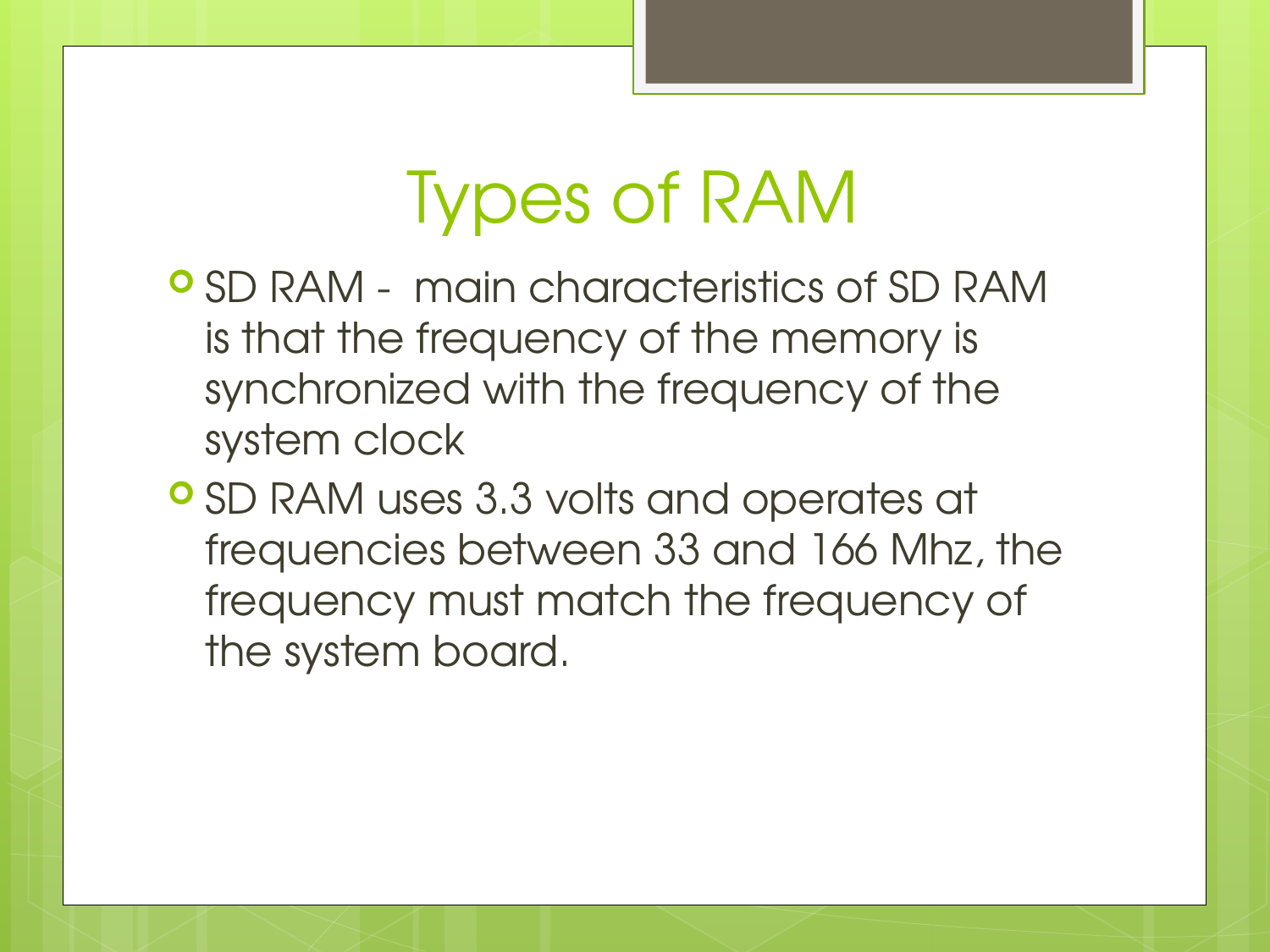

# Types of RAM
SD RAM -  main characteristics of SD RAM is that the frequency of the memory is synchronized with the frequency of the system clock
SD RAM uses 3.3 volts and operates at frequencies between 33 and 166 Mhz, the frequency must match the frequency of the system board.